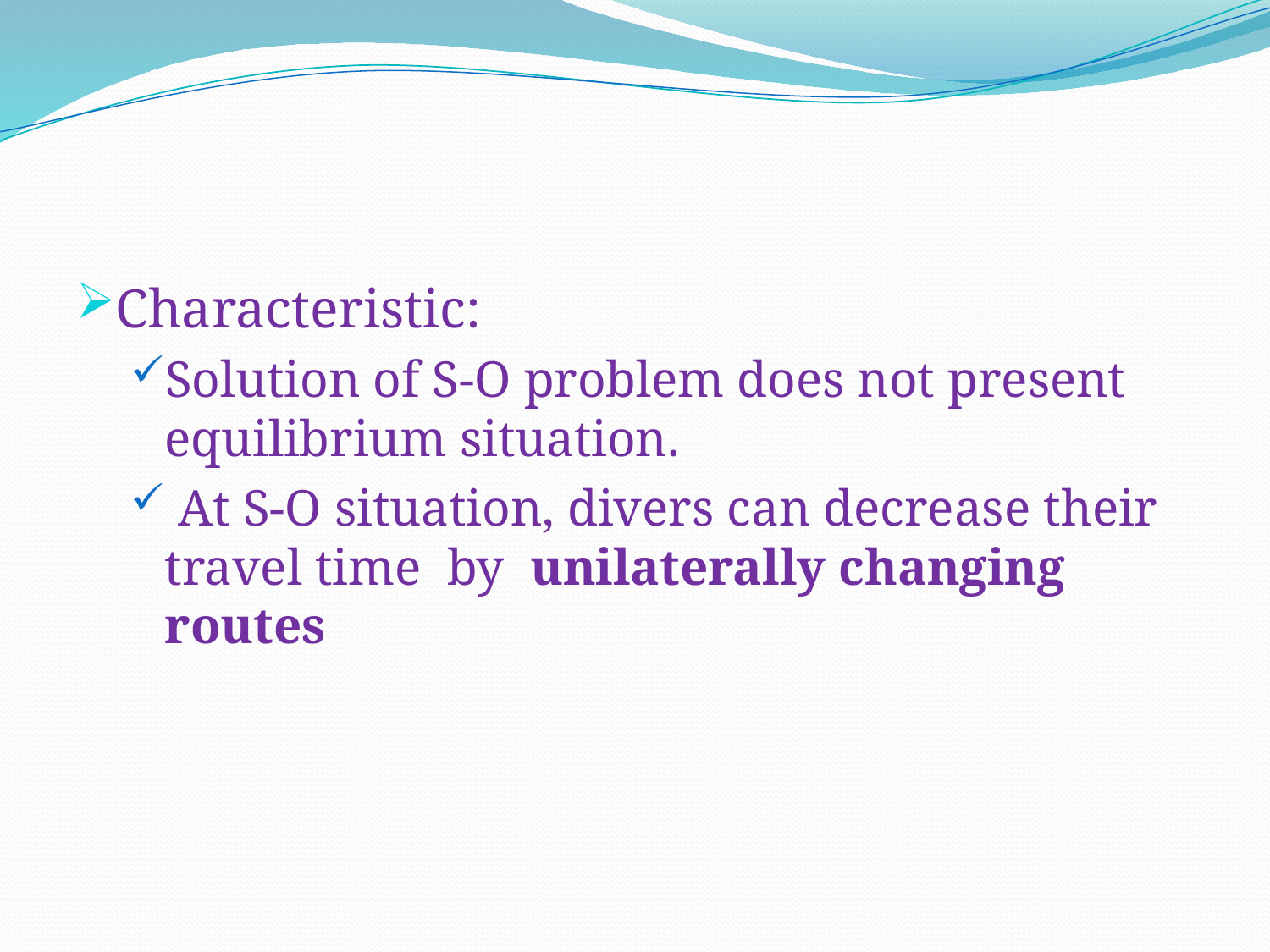

#
Characteristic:
Solution of S-O problem does not present equilibrium situation.
 At S-O situation, divers can decrease their travel time  by  unilaterally changing routes